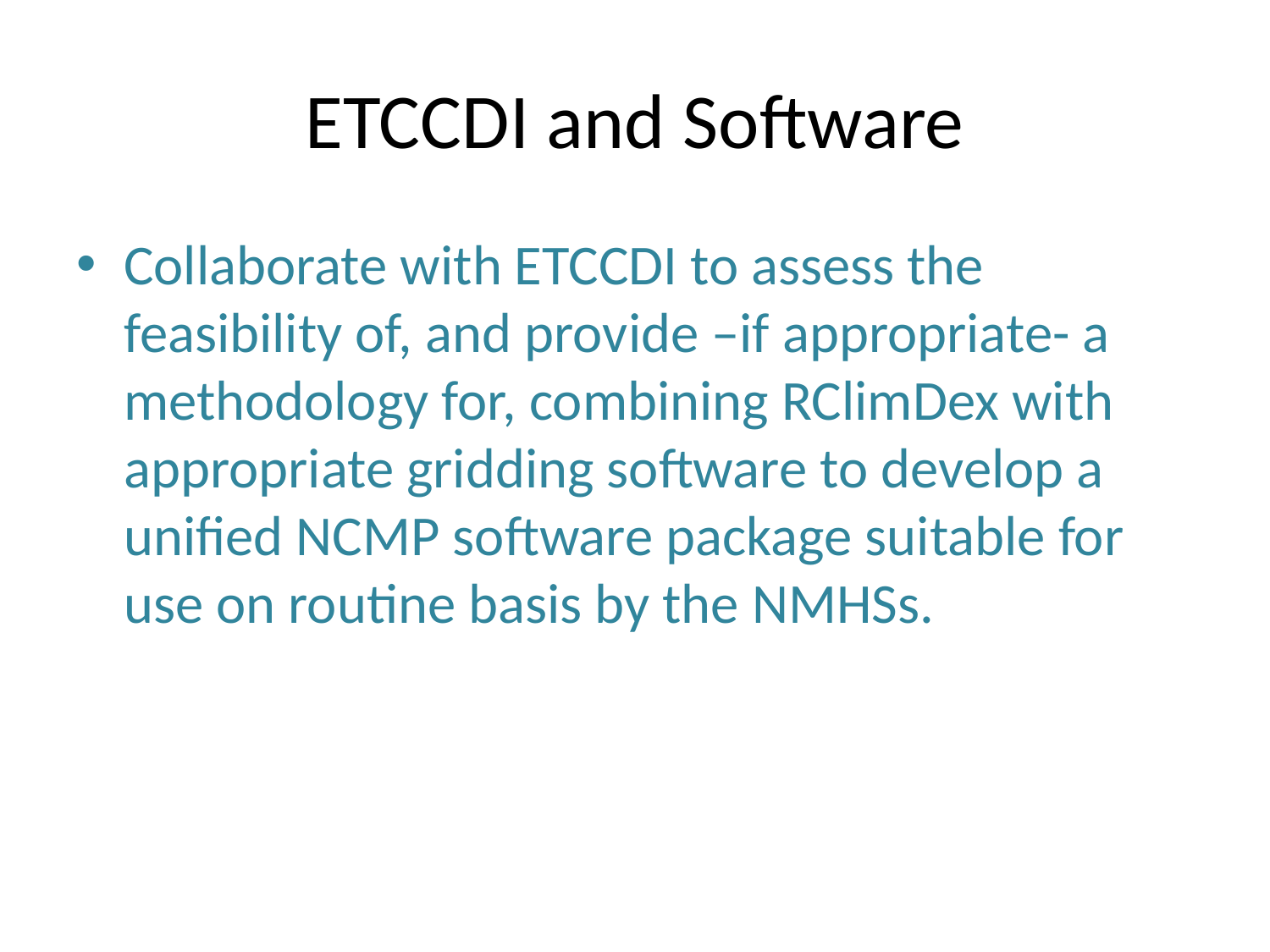

# ETCCDI and Software
Collaborate with ETCCDI to assess the feasibility of, and provide –if appropriate- a methodology for, combining RClimDex with appropriate gridding software to develop a unified NCMP software package suitable for use on routine basis by the NMHSs.